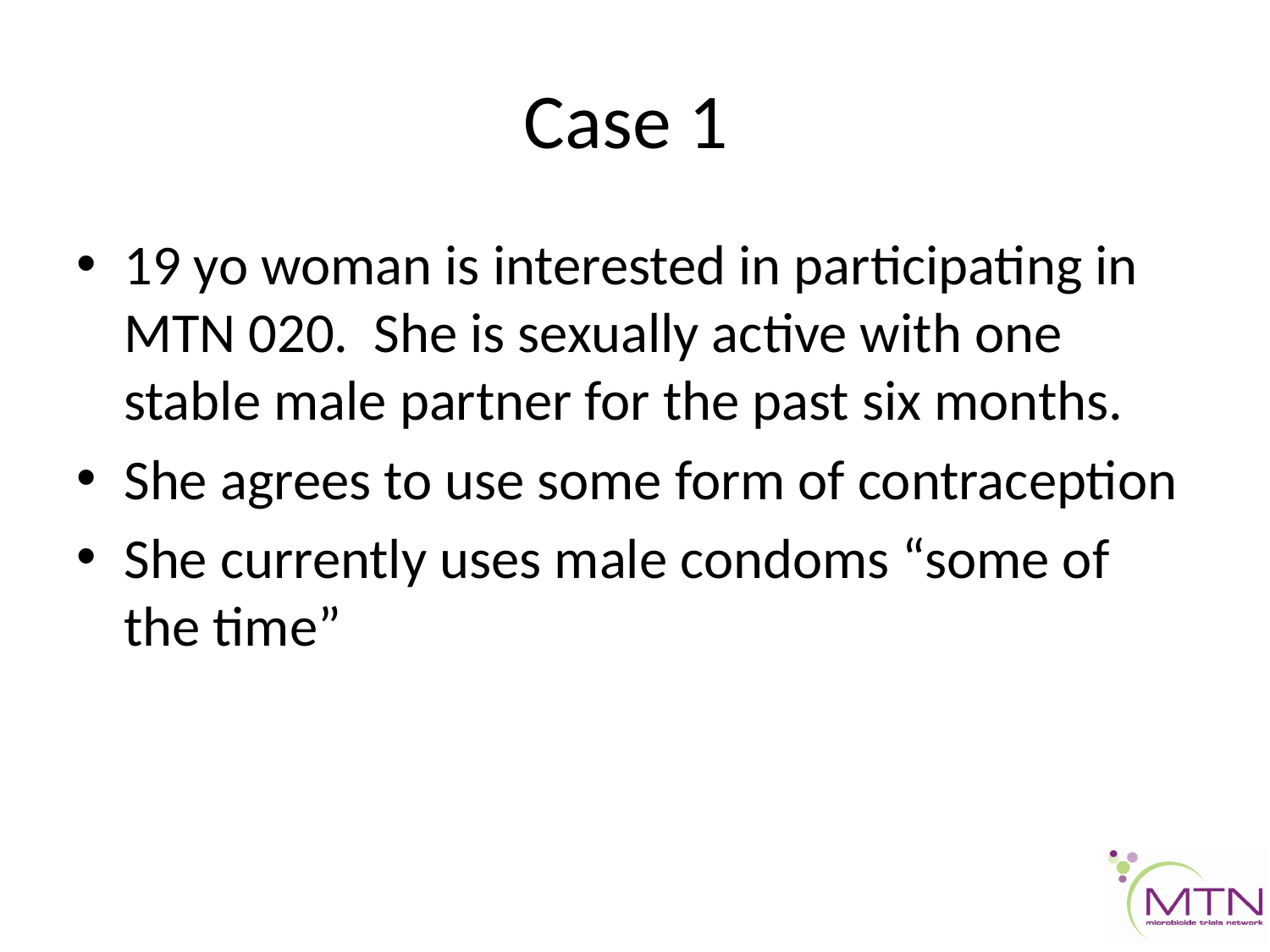

# Case 1
19 yo woman is interested in participating in MTN 020.  She is sexually active with one stable male partner for the past six months.
She agrees to use some form of contraception
She currently uses male condoms “some of the time”